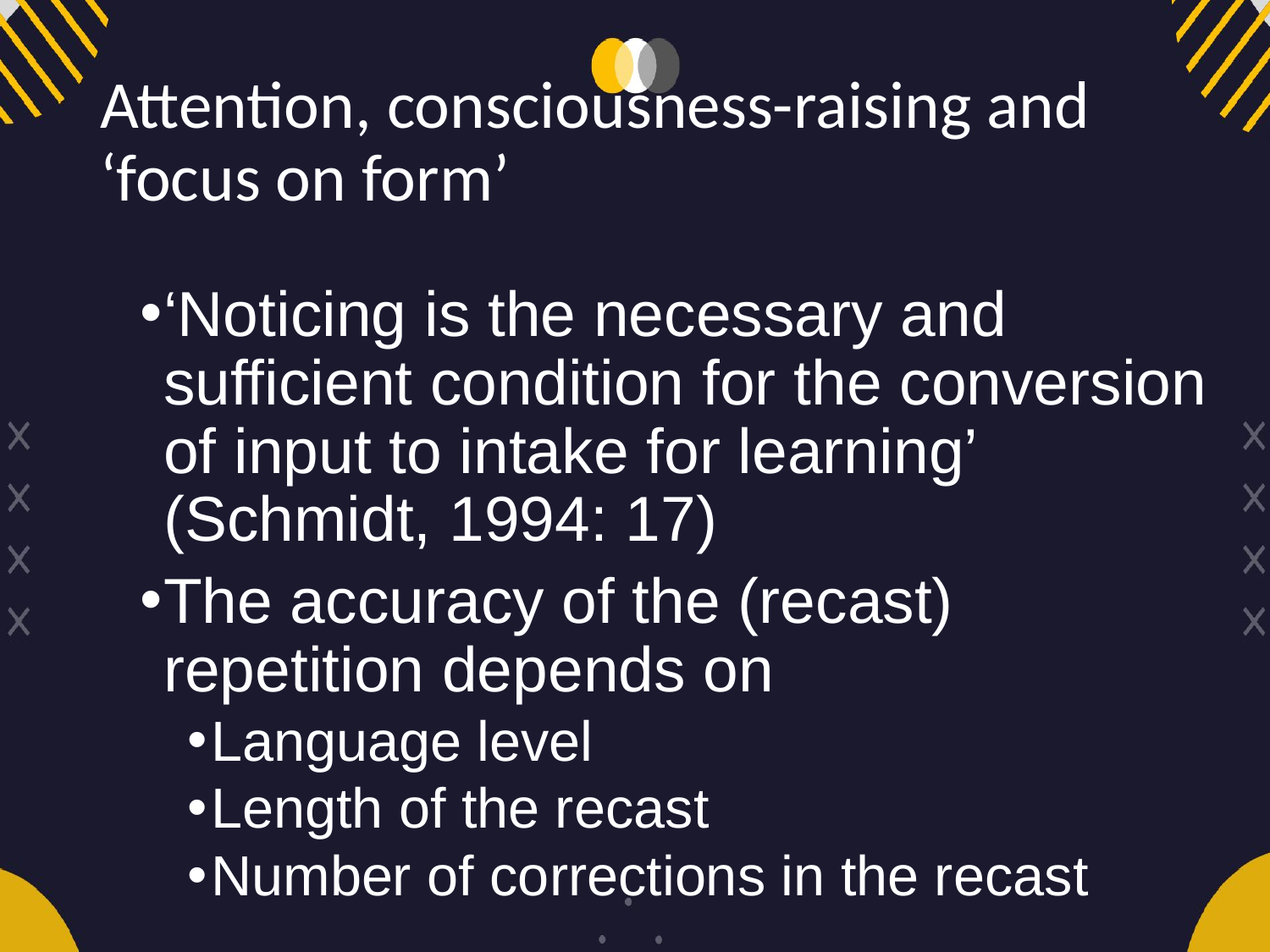

# Attention, consciousness-raising and ‘focus on form’
‘Noticing is the necessary and sufficient condition for the conversion of input to intake for learning’ (Schmidt, 1994: 17)
The accuracy of the (recast) repetition depends on
Language level
Length of the recast
Number of corrections in the recast